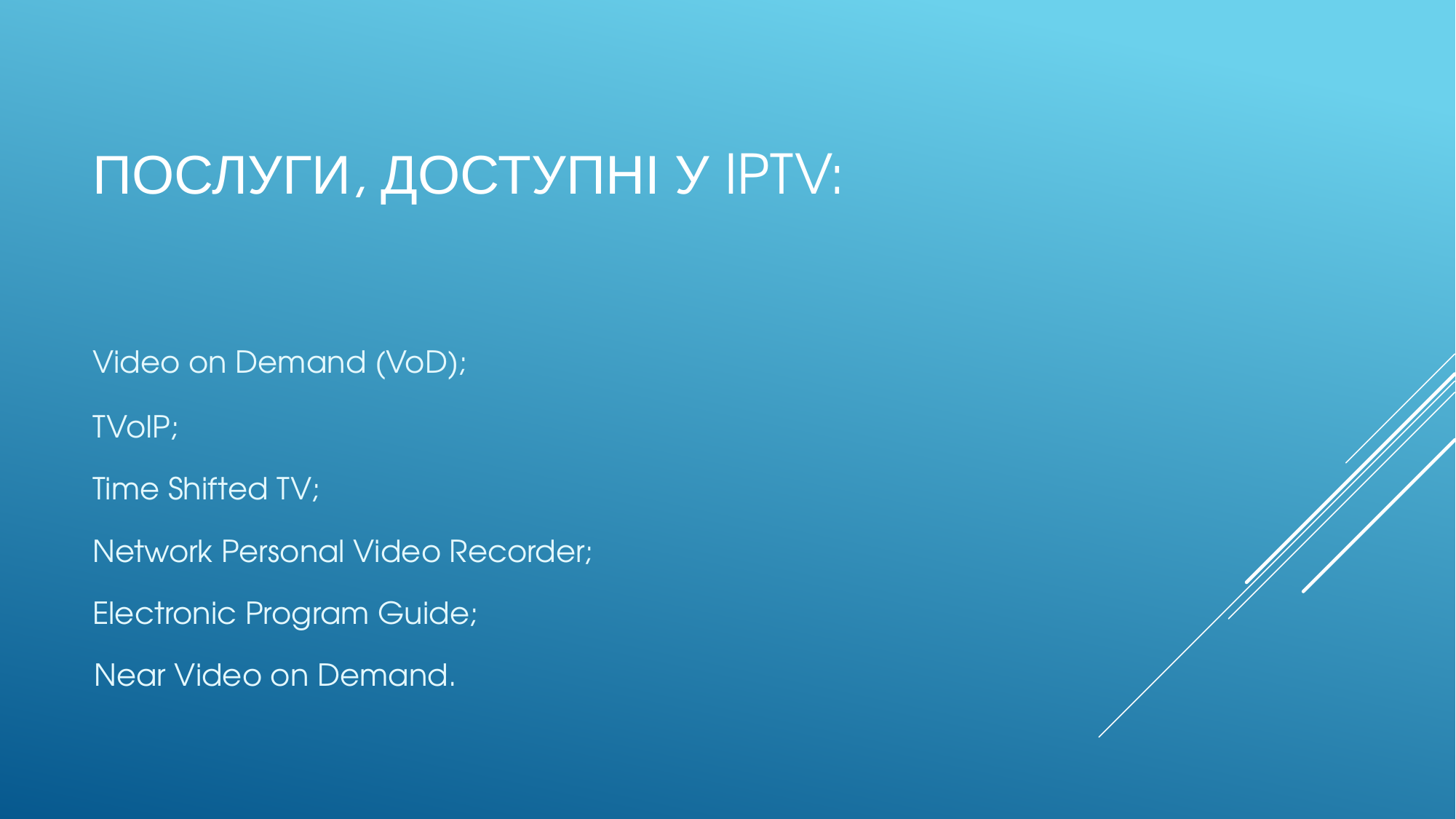

# Послуги, доступні у IPTV:
Video on Demand (VoD);
TVoIP;
Time Shifted TV;
Network Personal Video Recorder;
Electronic Program Guide;
Near Video on Demand.